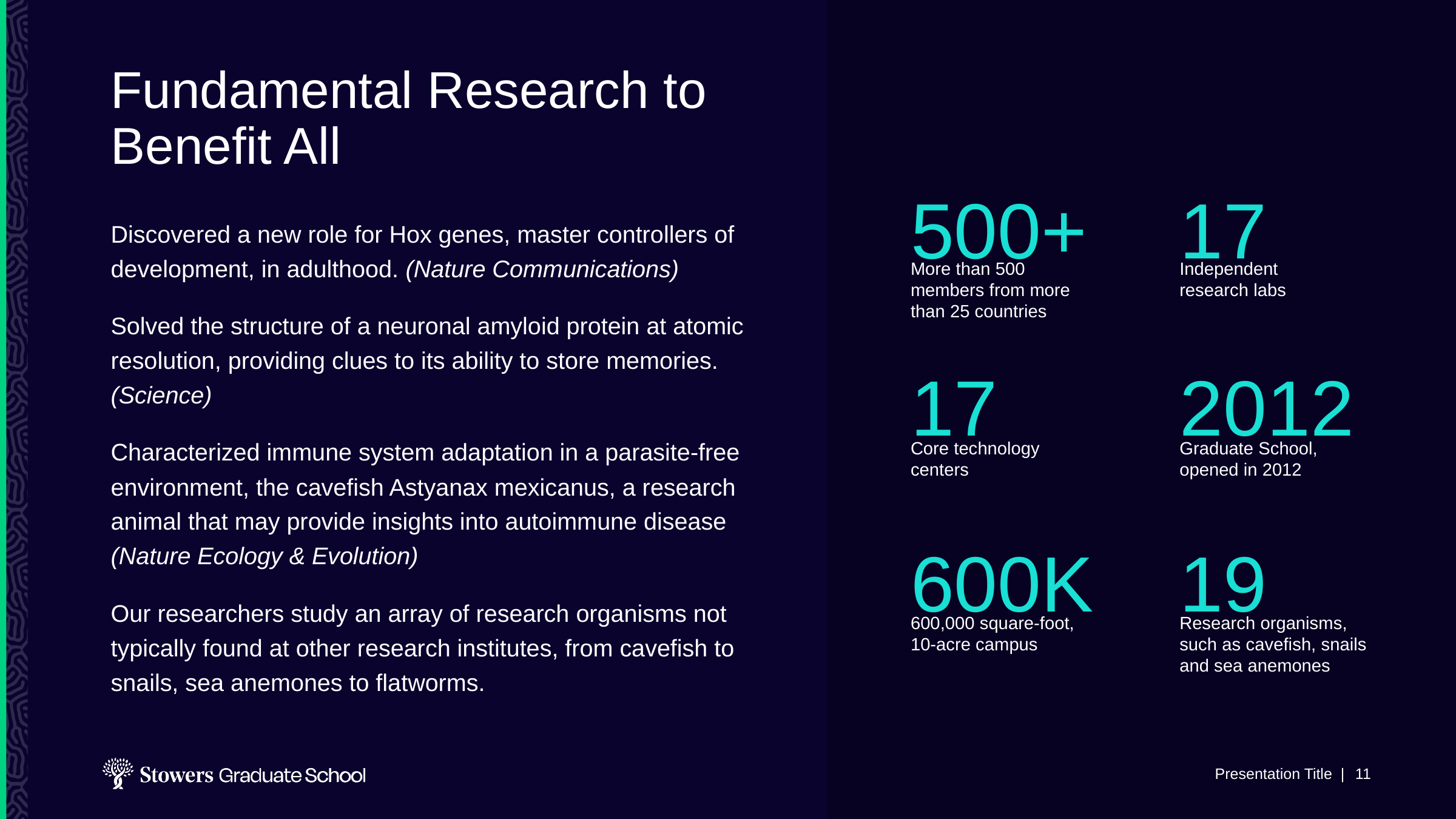

# Fundamental Research to Benefit All
500+
17
Discovered a new role for Hox genes, master controllers of development, in adulthood. (Nature Communications)
Solved the structure of a neuronal amyloid protein at atomic resolution, providing clues to its ability to store memories. (Science)
Characterized immune system adaptation in a parasite-free environment, the cavefish Astyanax mexicanus, a research animal that may provide insights into autoimmune disease (Nature Ecology & Evolution)
Our researchers study an array of research organisms not typically found at other research institutes, from cavefish to snails, sea anemones to flatworms.
More than 500
members from more
than 25 countries
Independent
research labs
17
2012
Core technology
centers
Graduate School,
opened in 2012
600K
19
600,000 square-foot,
10-acre campus
Research organisms,
such as cavefish, snails
and sea anemones
11